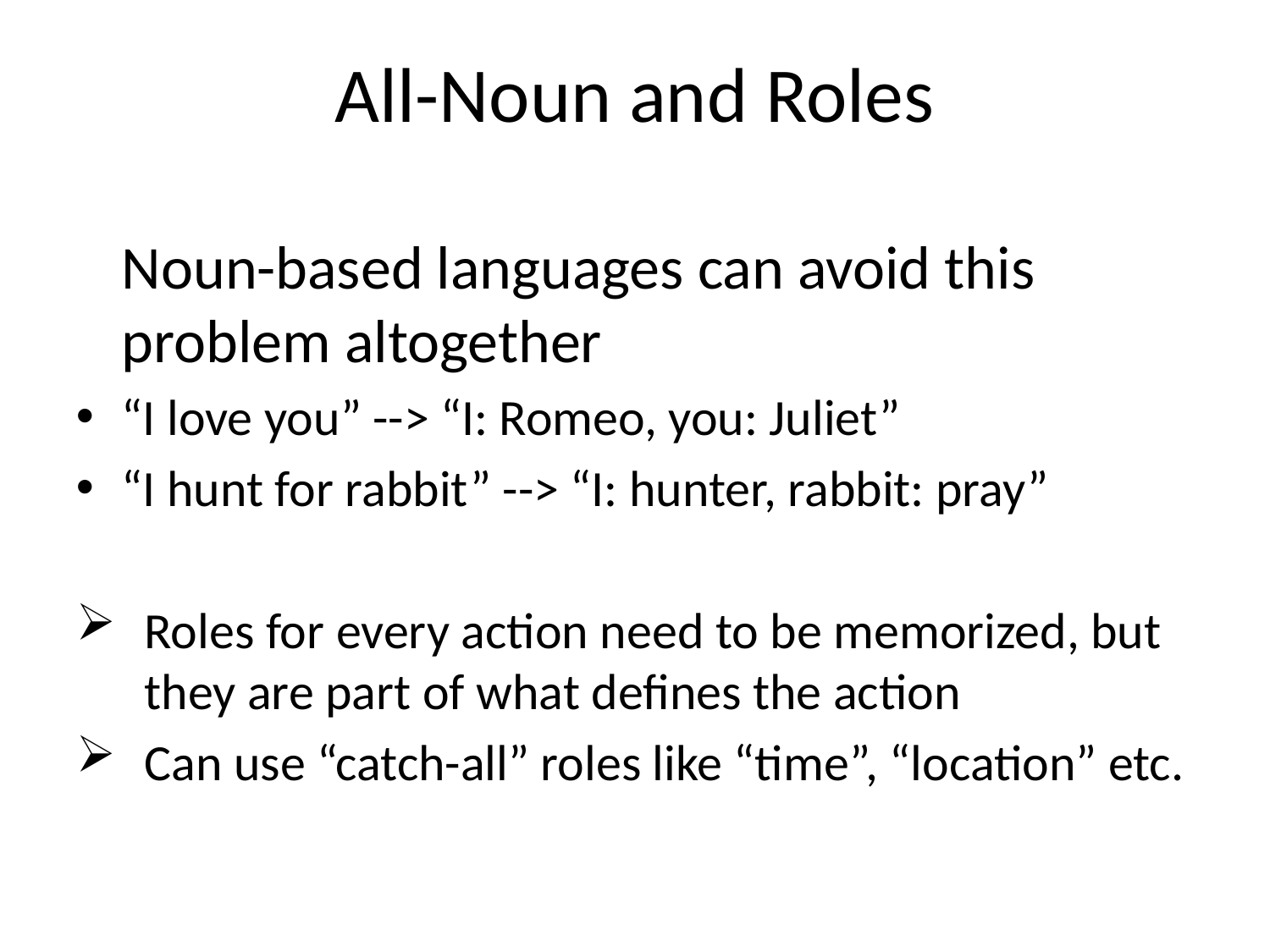

All-Noun and Roles
Noun-based languages can avoid this problem altogether
“I love you” --> “I: Romeo, you: Juliet”
“I hunt for rabbit” --> “I: hunter, rabbit: pray”

Roles for every action need to be memorized, but they are part of what defines the action
Can use “catch-all” roles like “time”, “location” etc.